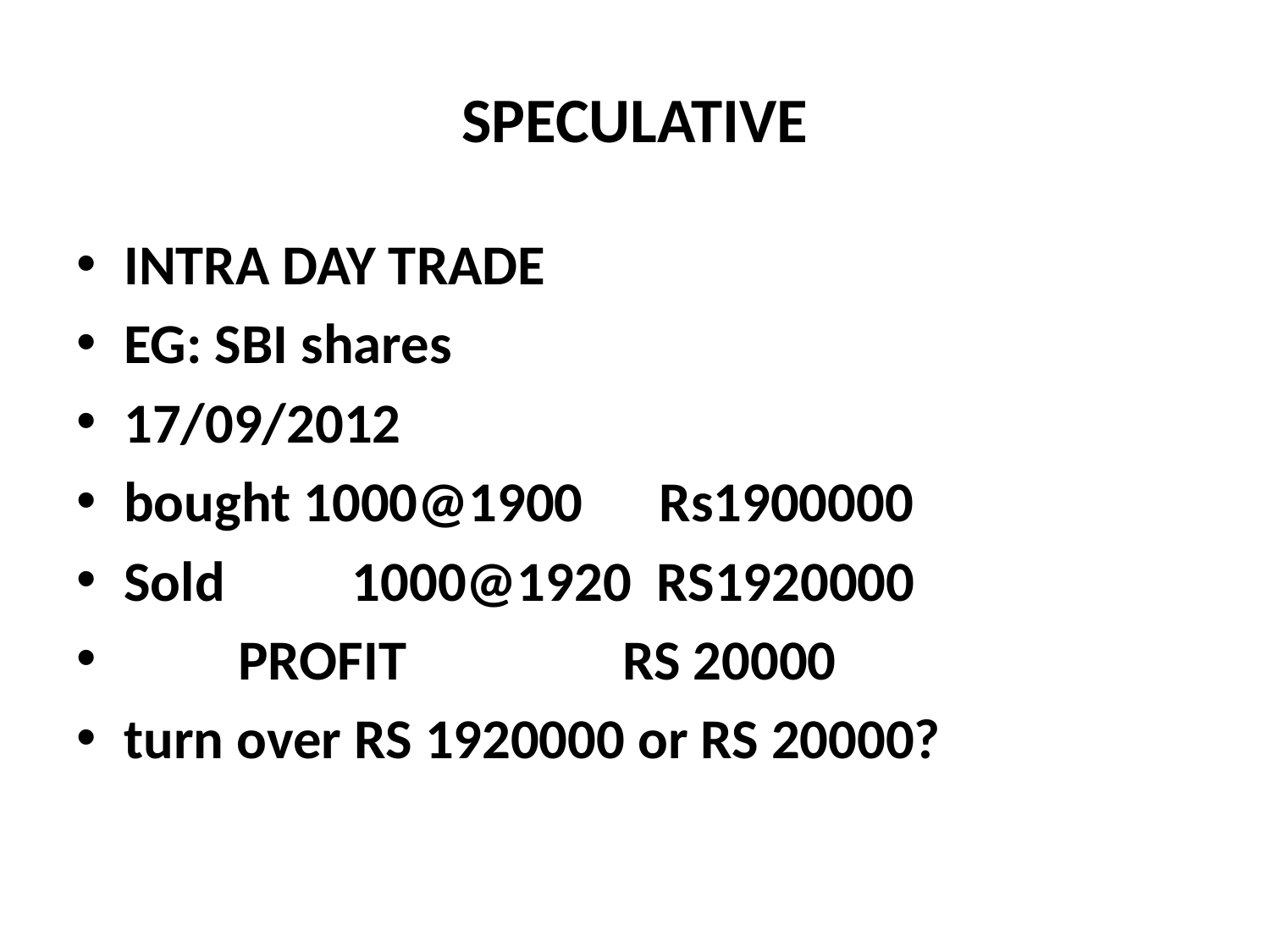

# SPECULATIVE
INTRA DAY TRADE
EG: SBI shares
17/09/2012
bought 1000@1900      Rs1900000
Sold          1000@1920  RS1920000
         PROFIT                 RS 20000
turn over RS 1920000 or RS 20000?